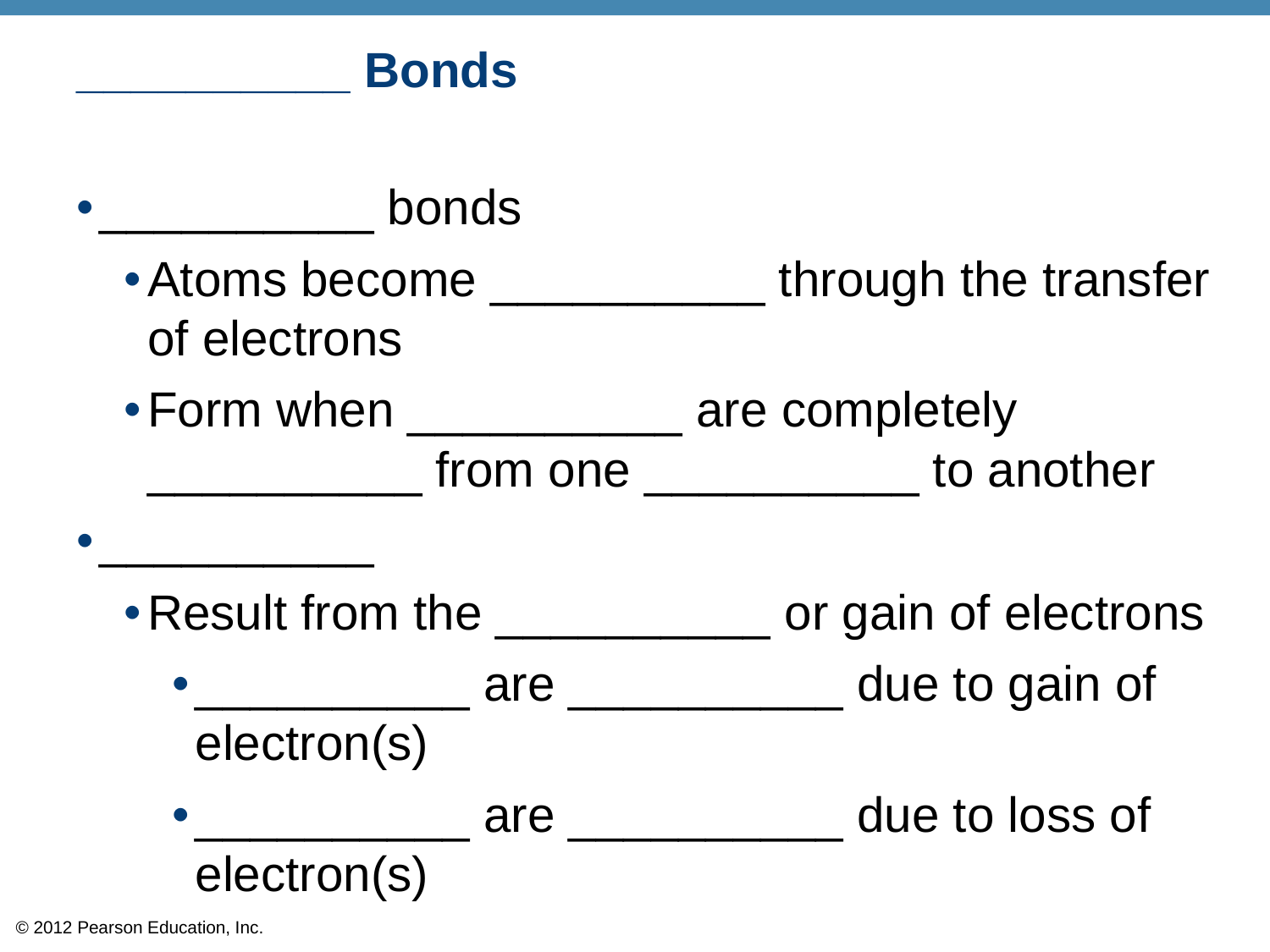

# __________ Bonds
__________ bonds
Atoms become __________ through the transfer of electrons
Form when __________ are completely __________ from one __________ to another
__________
Result from the __________ or gain of electrons
__________ are __________ due to gain of electron(s)
__________ are __________ due to loss of electron(s)